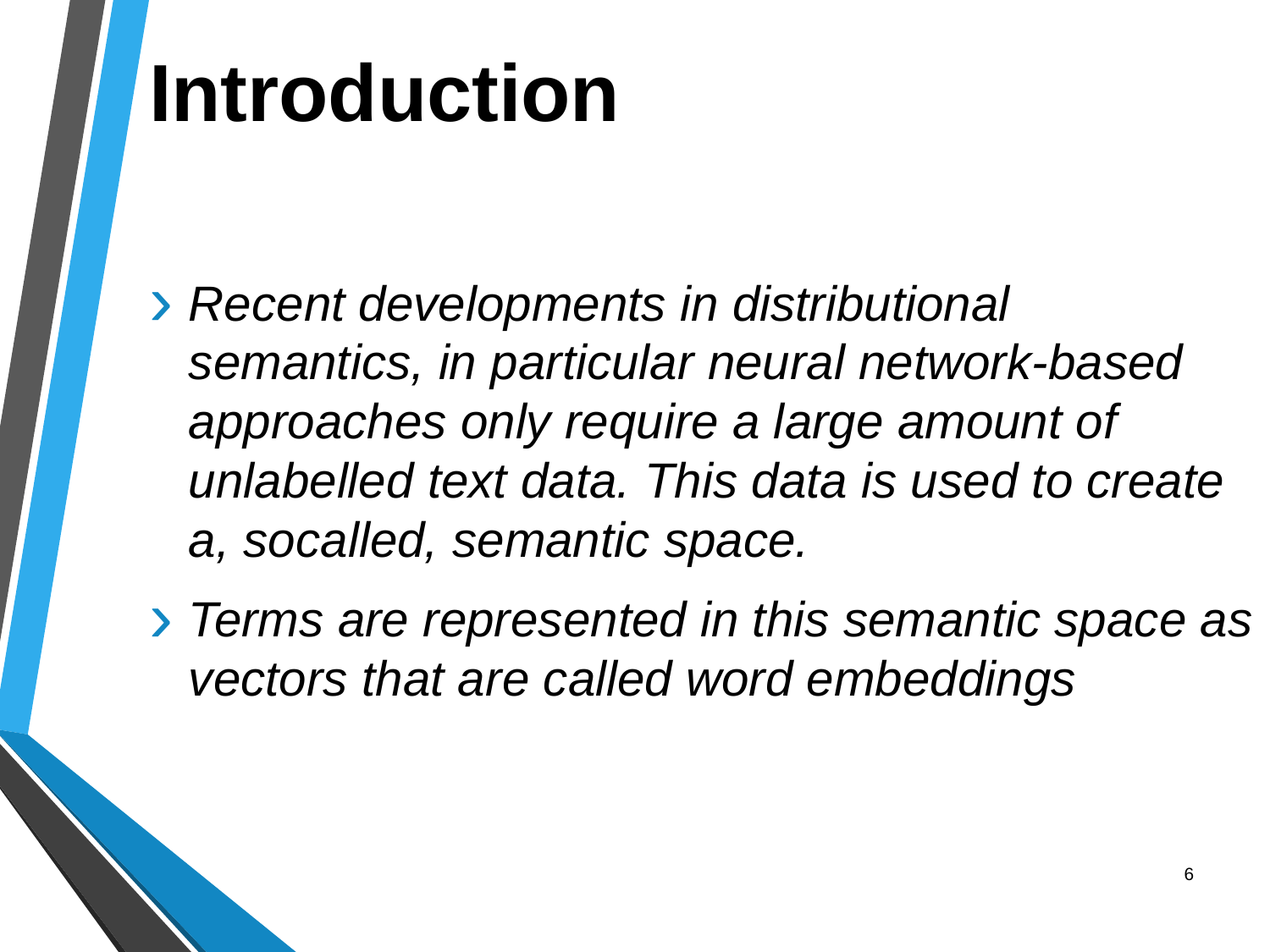

# Introduction

purpose

Recent developments in distributional semantics, in particular neural network-based approaches only require a large amount of unlabelled text data. This data is used to create a, socalled, semantic space.
Terms are represented in this semantic space as vectors that are called word embeddings
6